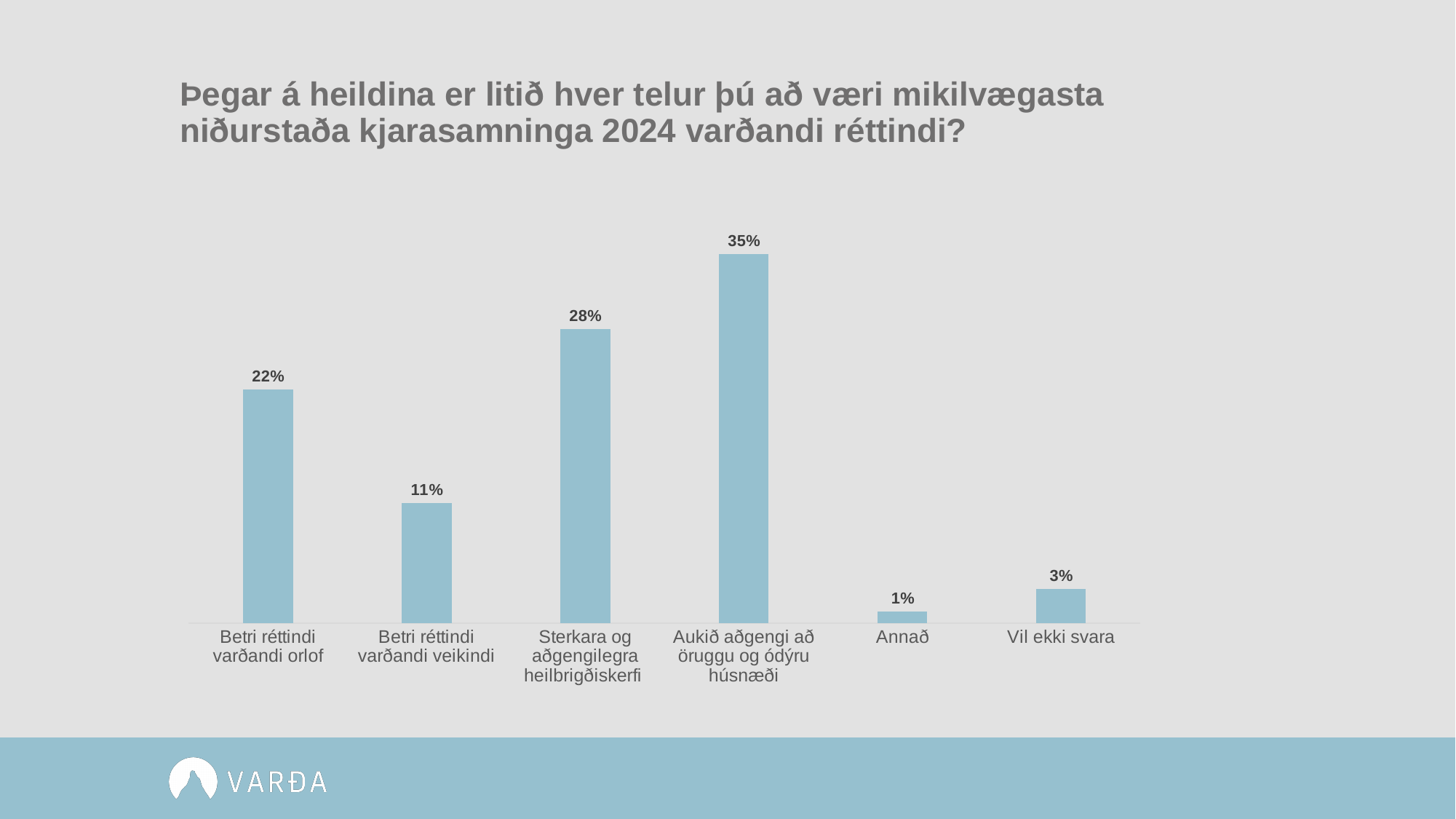

# Þegar á heildina er litið hver telur þú að væri mikilvægasta niðurstaða kjarasamninga 2024 varðandi réttindi?

### Chart

| Category |  |
|---|---|
| Betri réttindi varðandi orlof | 0.22 |
| Betri réttindi varðandi veikindi | 0.113 |
| Sterkara og aðgengilegra heilbrigðiskerfi  | 0.277 |
| Aukið aðgengi að öruggu og ódýru húsnæði | 0.348 |
| Annað | 0.011 |
| Vil ekki svara | 0.032 |